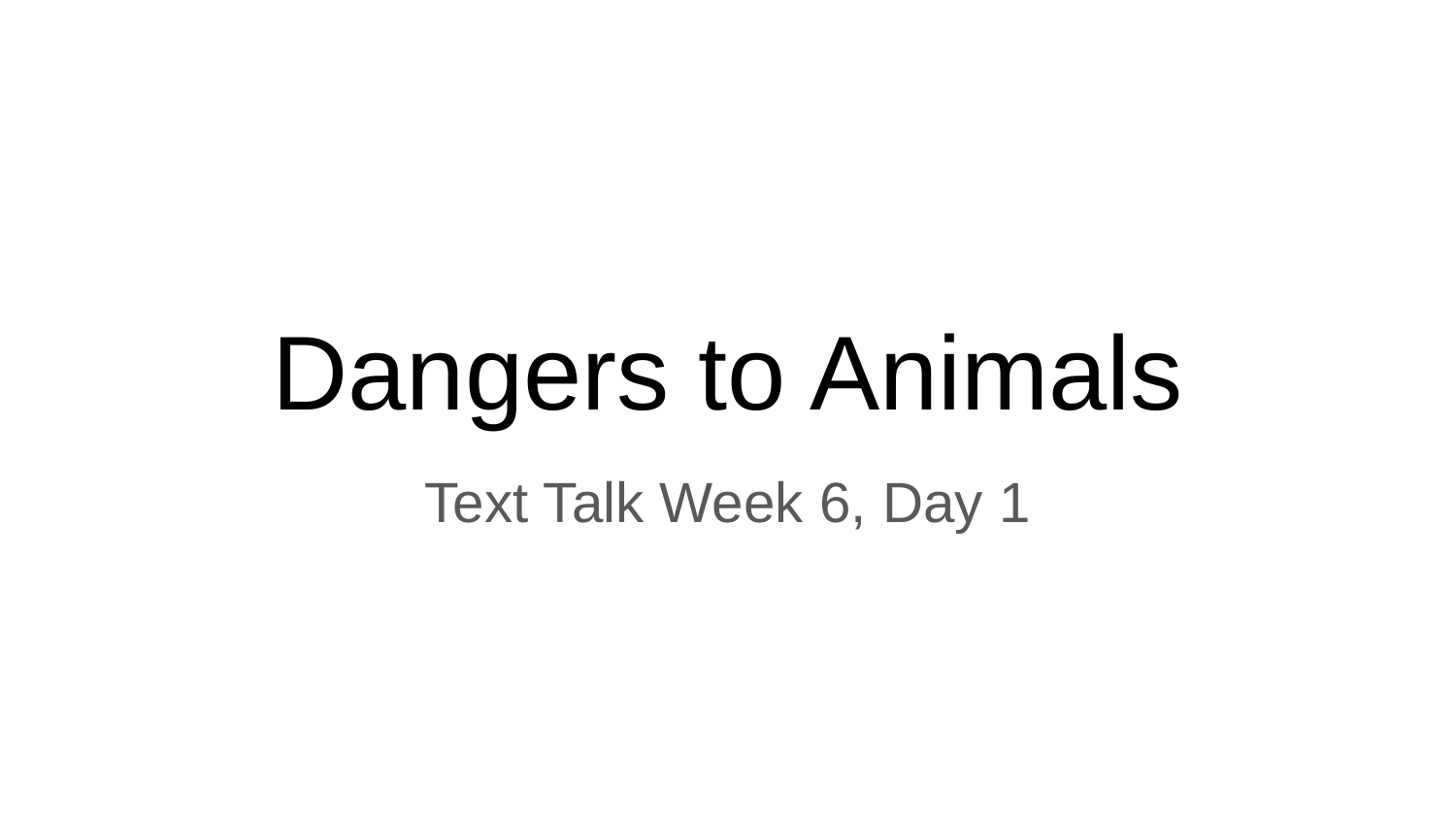

# Dangers to Animals
Text Talk Week 6, Day 1